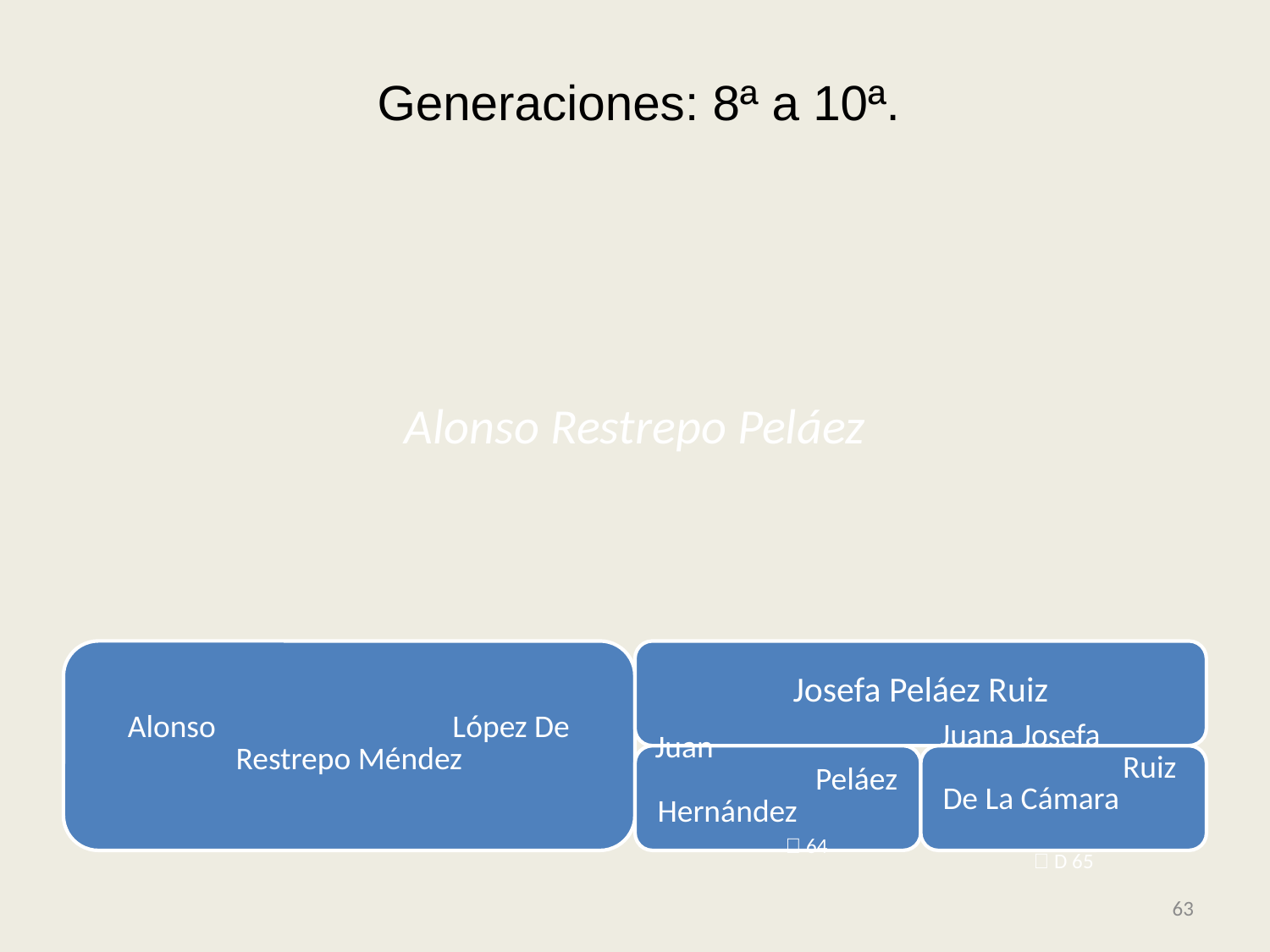

# Generaciones: 8ª a 10ª.
Alonso Restrepo Peláez
Alonso                                 López De Restrepo Méndez
Josefa Peláez Ruiz
63